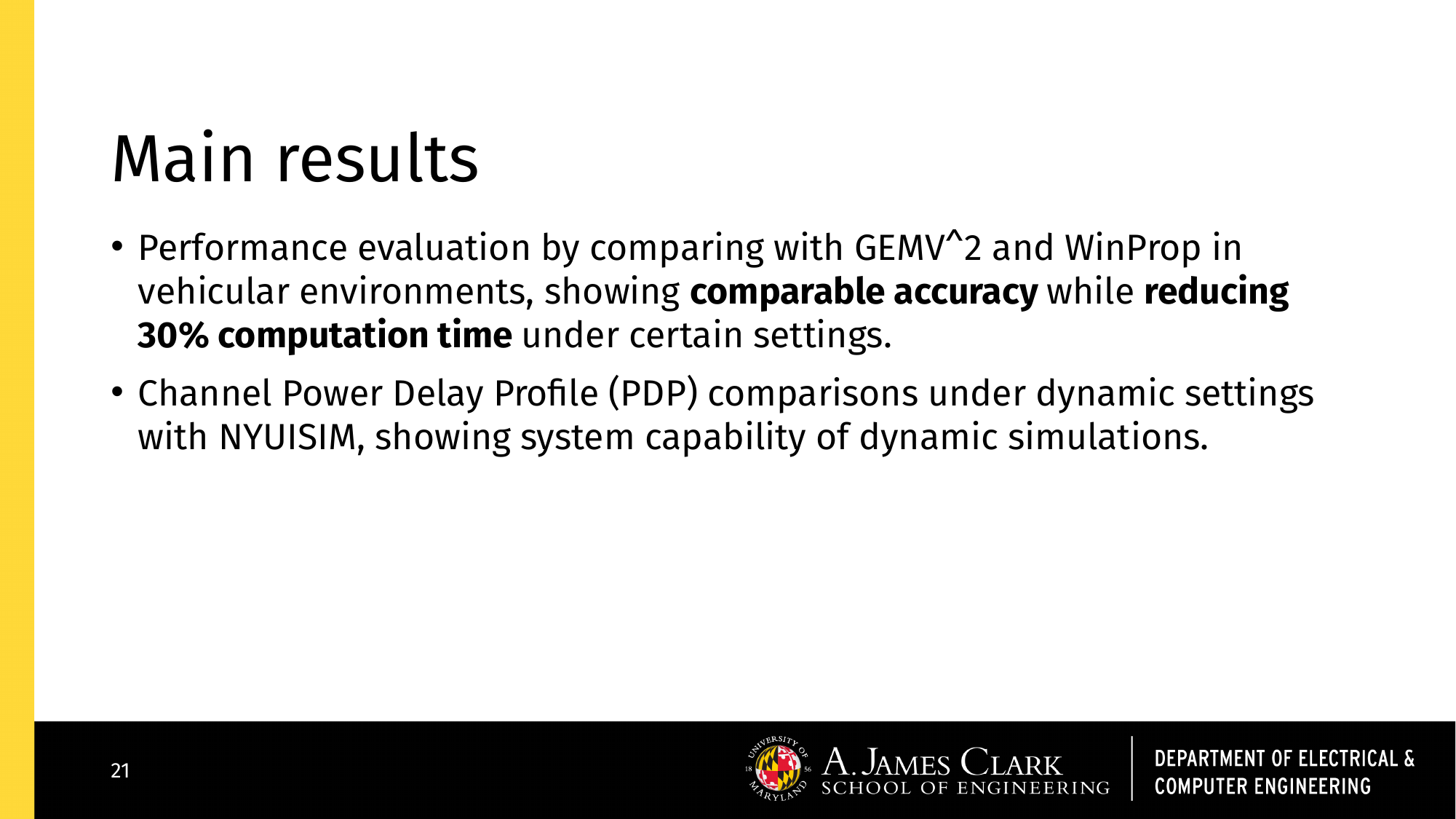

# Main results
Performance evaluation by comparing with GEMV^2 and WinProp in vehicular environments, showing comparable accuracy while reducing 30% computation time under certain settings.
Channel Power Delay Profile (PDP) comparisons under dynamic settings with NYUISIM, showing system capability of dynamic simulations.
21